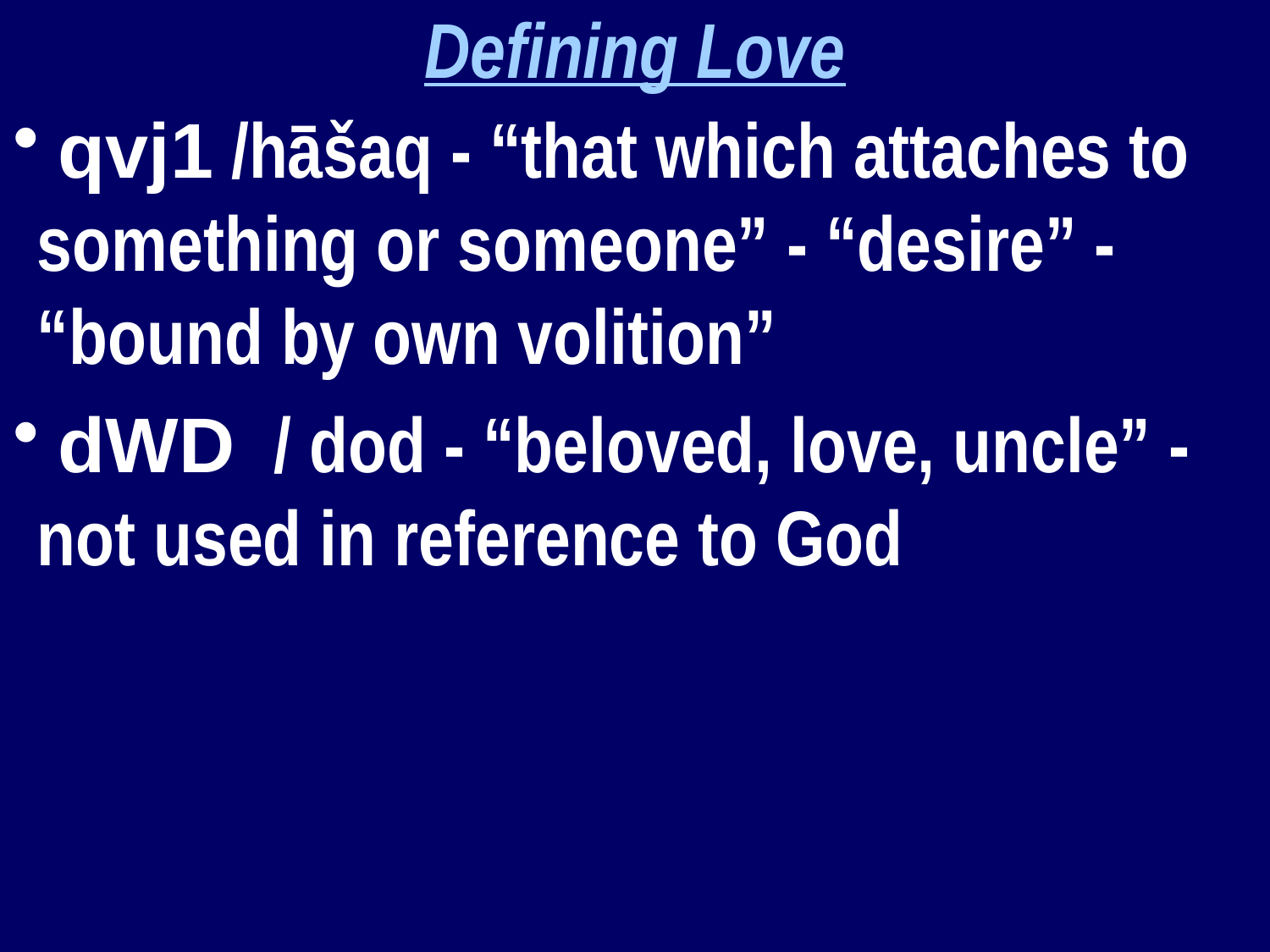

Defining Love
 qvj1 /hāšaq - “that which attaches to something or someone” - “desire” - “bound by own volition”
 dWD  / dod - “beloved, love, uncle” - not used in reference to God